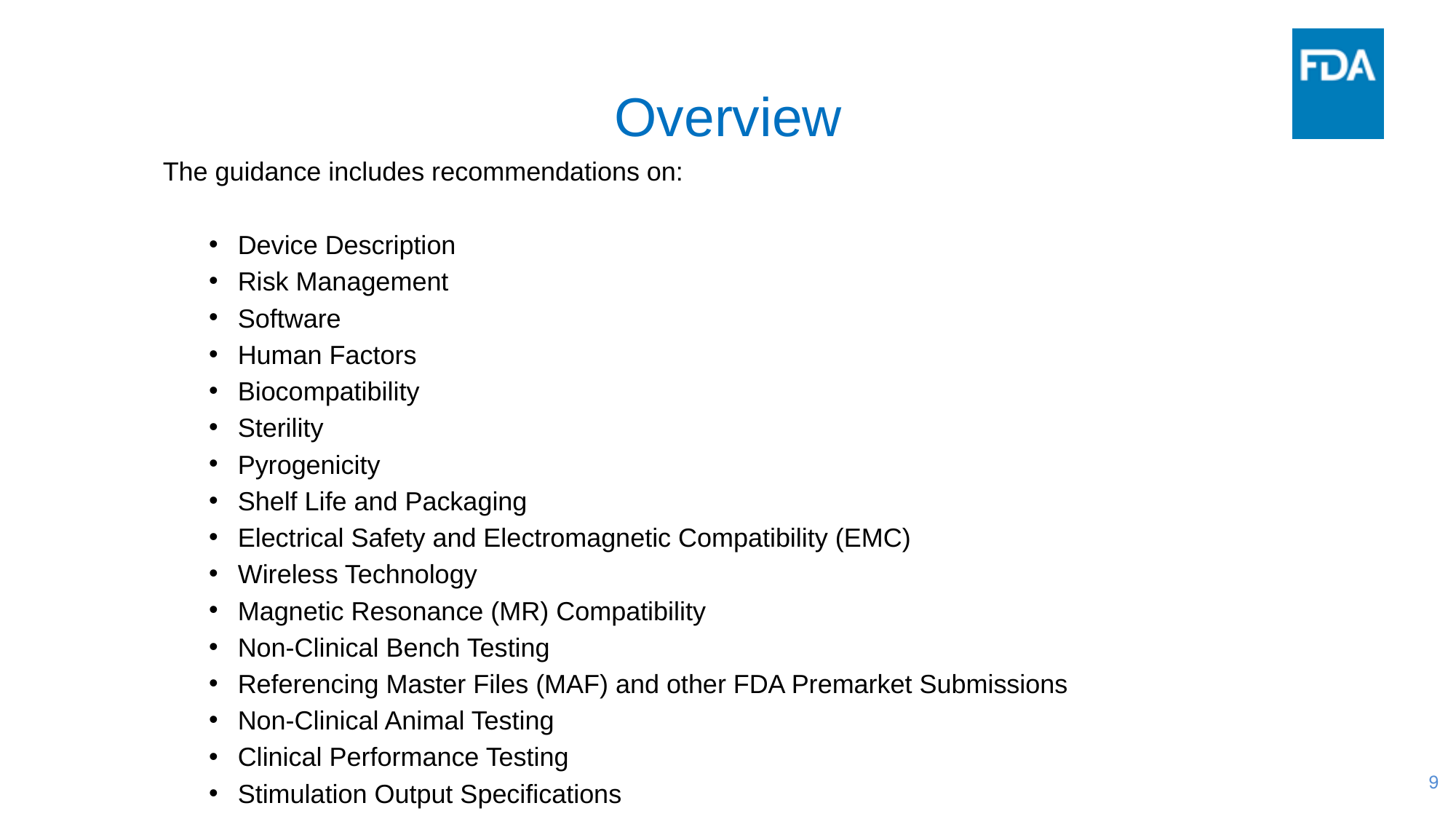

# Overview
The guidance includes recommendations on:

Device Description
Risk Management
Software
Human Factors
Biocompatibility
Sterility
Pyrogenicity
Shelf Life and Packaging
Electrical Safety and Electromagnetic Compatibility (EMC)
Wireless Technology
Magnetic Resonance (MR) Compatibility
Non-Clinical Bench Testing
Referencing Master Files (MAF) and other FDA Premarket Submissions
Non-Clinical Animal Testing
Clinical Performance Testing
Stimulation Output Specifications